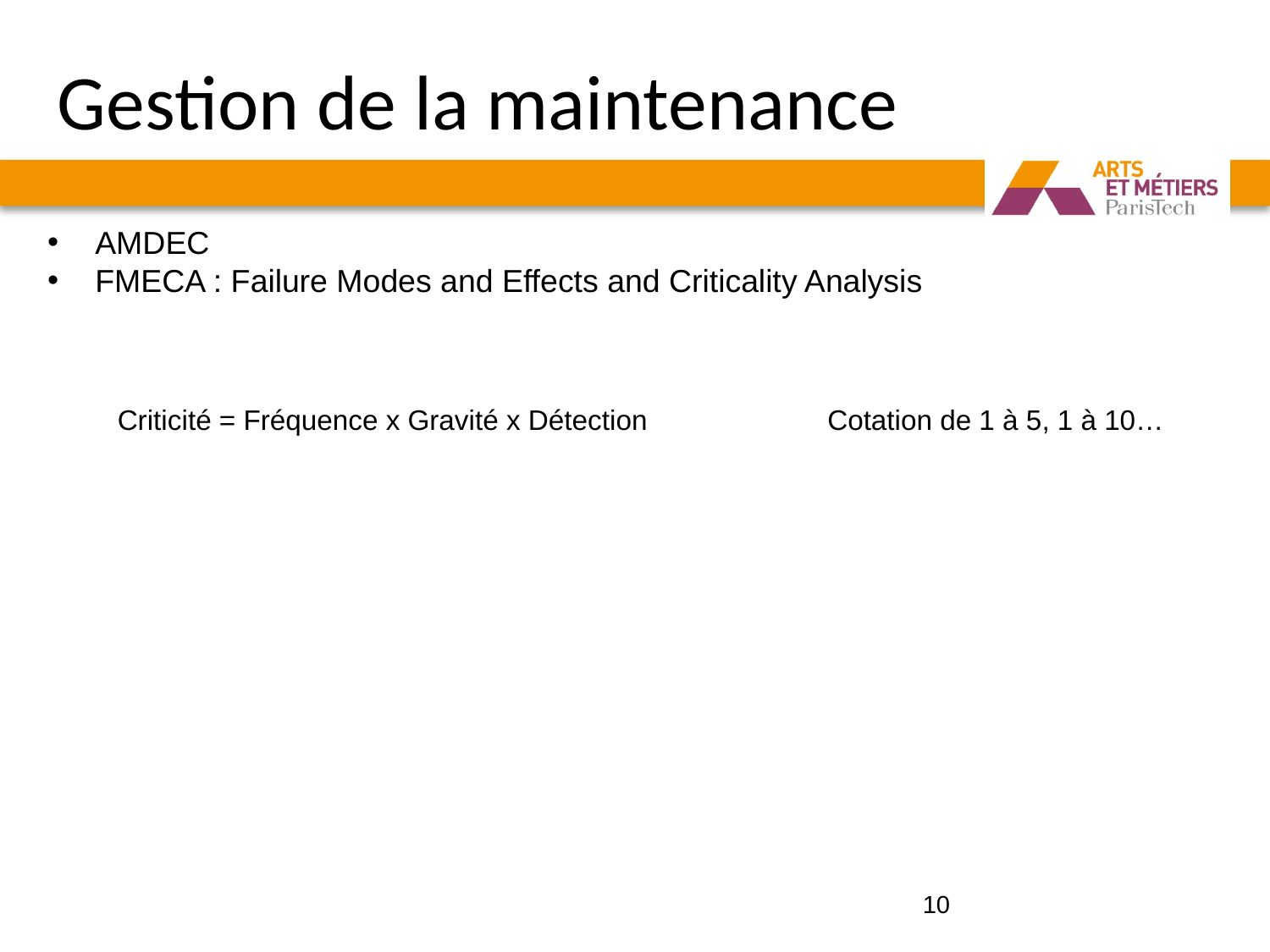

# Gestion de la maintenance
AMDEC
FMECA : Failure Modes and Effects and Criticality Analysis

Criticité = Fréquence x Gravité x Détection
Cotation de 1 à 5, 1 à 10…
10